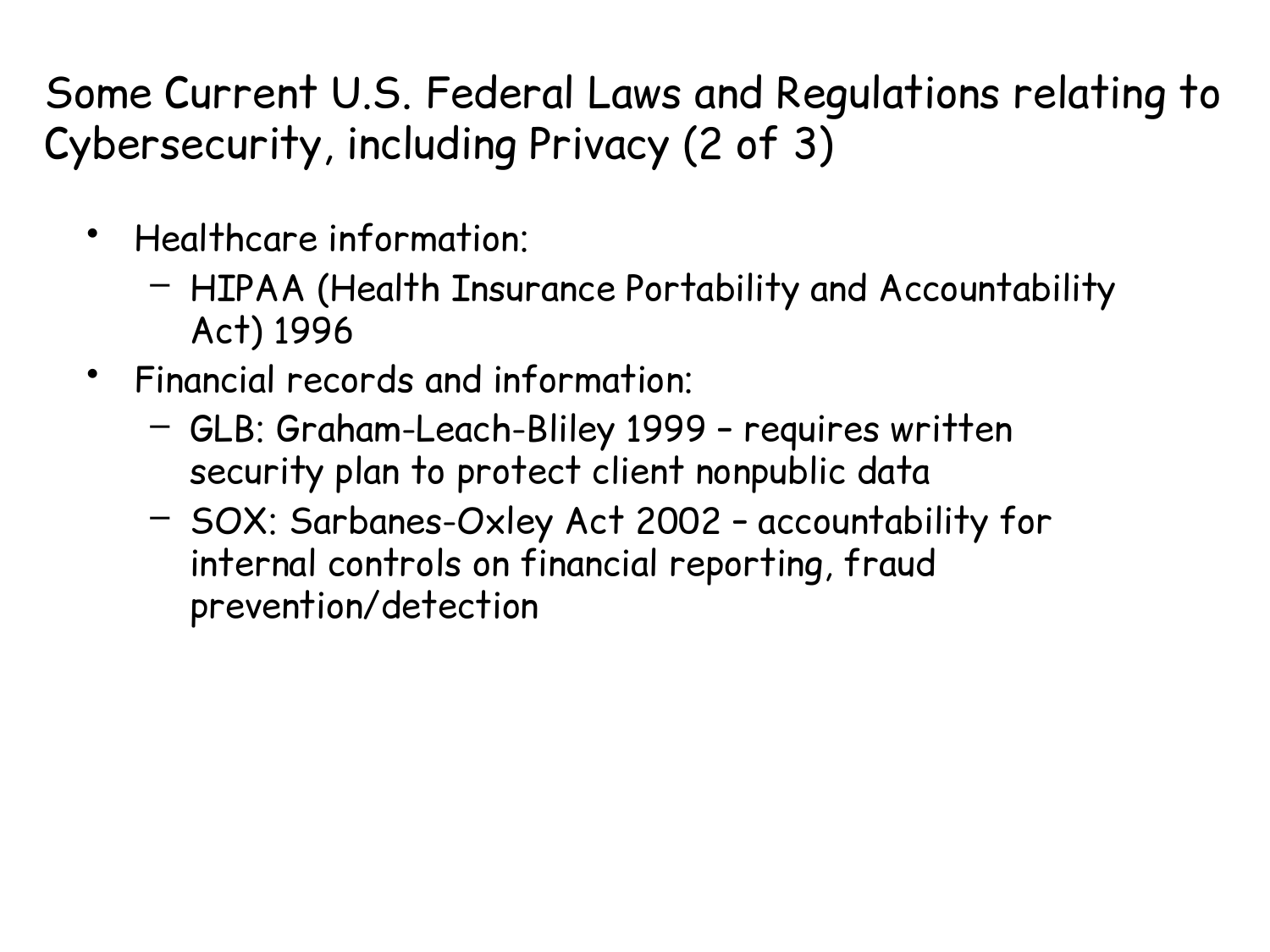

# Some Current U.S. Federal Laws and Regulations relating to Cybersecurity, including Privacy (2 of 3)
Healthcare information:
HIPAA (Health Insurance Portability and Accountability Act) 1996
Financial records and information:
GLB: Graham-Leach-Bliley 1999 – requires written security plan to protect client nonpublic data
SOX: Sarbanes-Oxley Act 2002 – accountability for internal controls on financial reporting, fraud prevention/detection